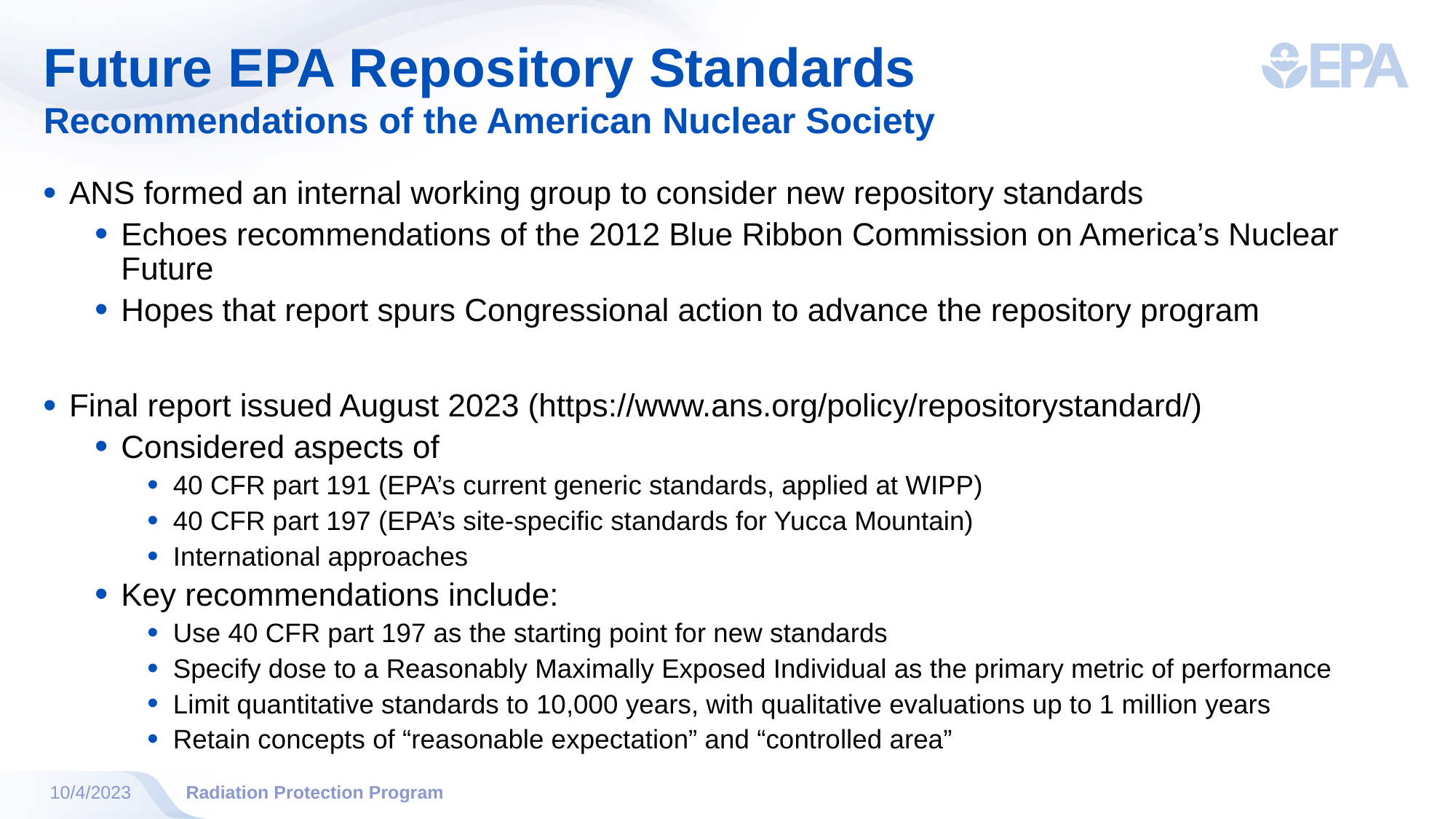

# Future EPA Repository Standards
Recommendations of the American Nuclear Society
ANS formed an internal working group to consider new repository standards
Echoes recommendations of the 2012 Blue Ribbon Commission on America’s Nuclear Future
Hopes that report spurs Congressional action to advance the repository program

Final report issued August 2023 (https://www.ans.org/policy/repositorystandard/)
Considered aspects of
40 CFR part 191 (EPA’s current generic standards, applied at WIPP)
40 CFR part 197 (EPA’s site-specific standards for Yucca Mountain)
International approaches
Key recommendations include:
Use 40 CFR part 197 as the starting point for new standards
Specify dose to a Reasonably Maximally Exposed Individual as the primary metric of performance
Limit quantitative standards to 10,000 years, with qualitative evaluations up to 1 million years
Retain concepts of “reasonable expectation” and “controlled area”
10/4/2023
Radiation Protection Program